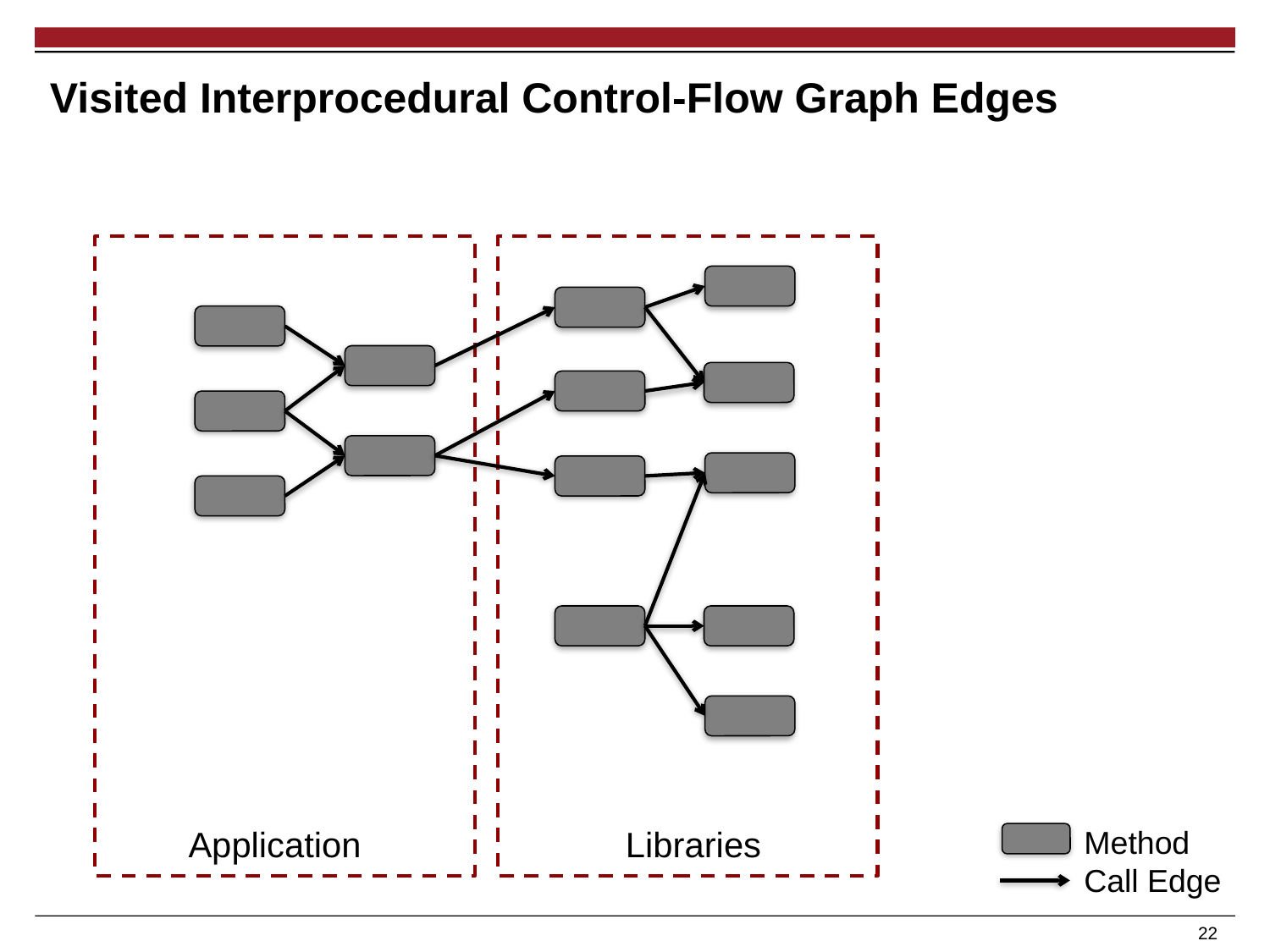

# Visited Interprocedural Control-Flow Graph Edges

Application
Libraries
Method
Call Edge